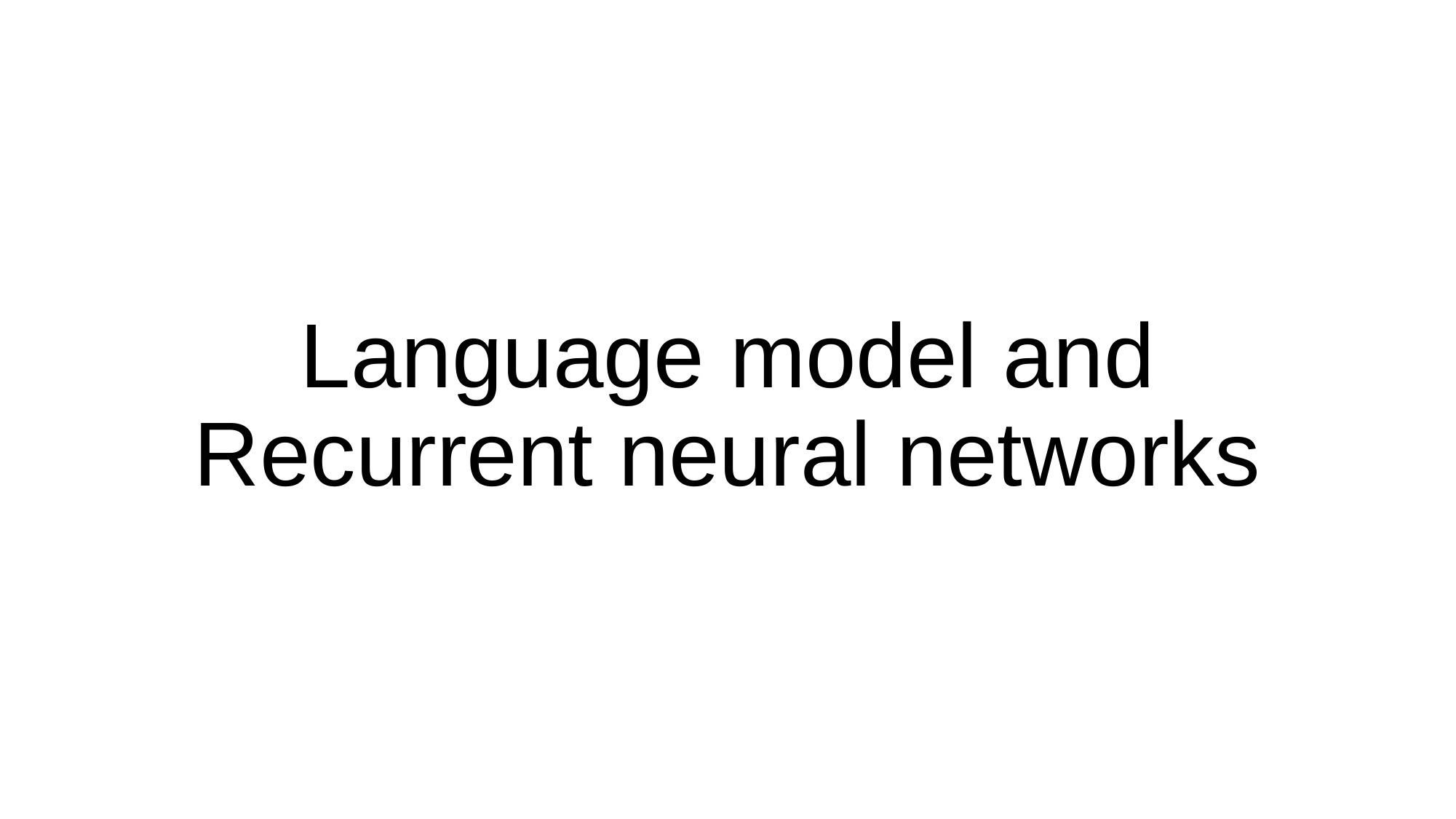

# Language model and Recurrent neural networks